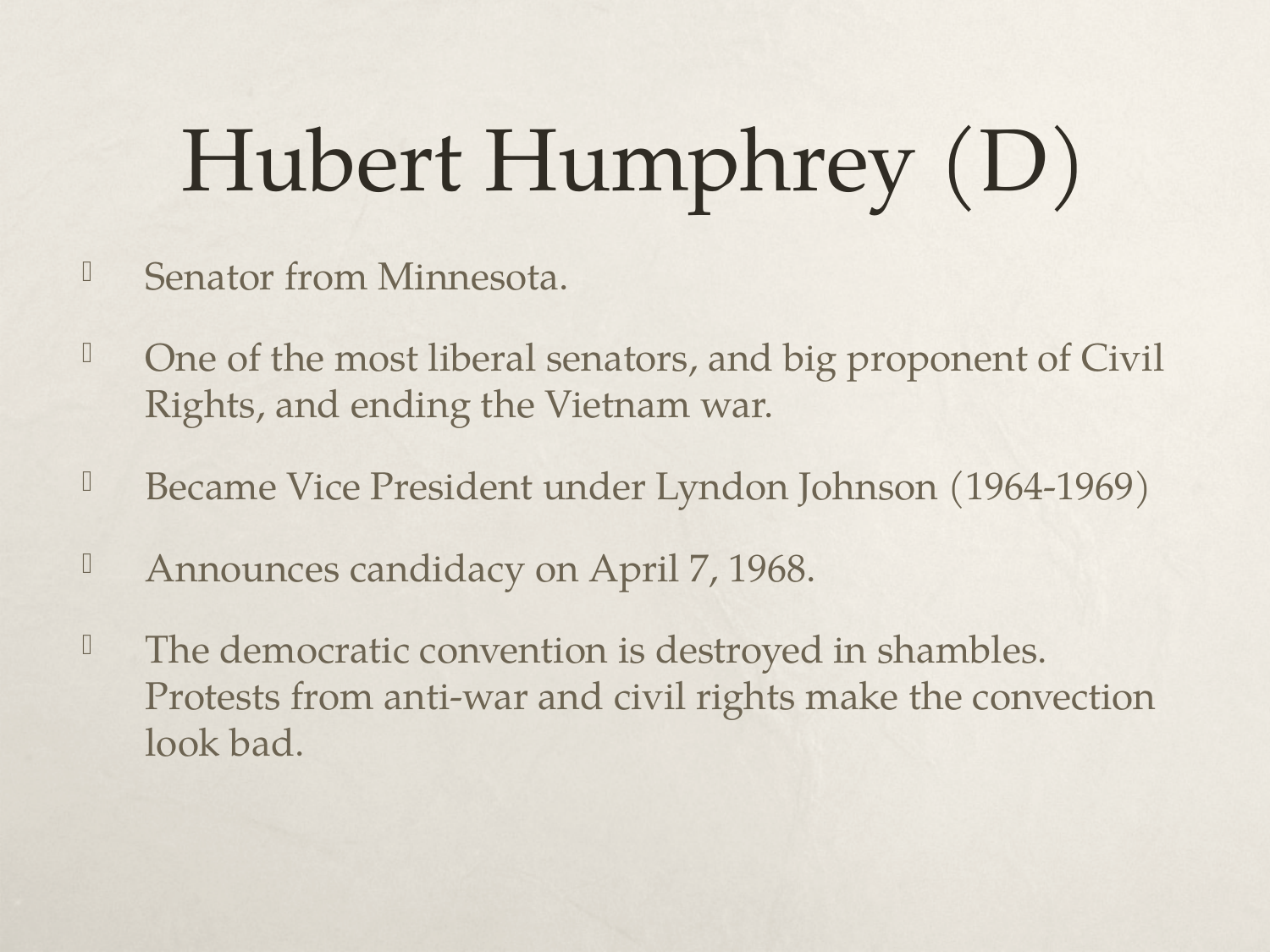

# Hubert Humphrey (D)
Senator from Minnesota.
One of the most liberal senators, and big proponent of Civil Rights, and ending the Vietnam war.
Became Vice President under Lyndon Johnson (1964-1969)
Announces candidacy on April 7, 1968.
The democratic convention is destroyed in shambles. Protests from anti-war and civil rights make the convection look bad.